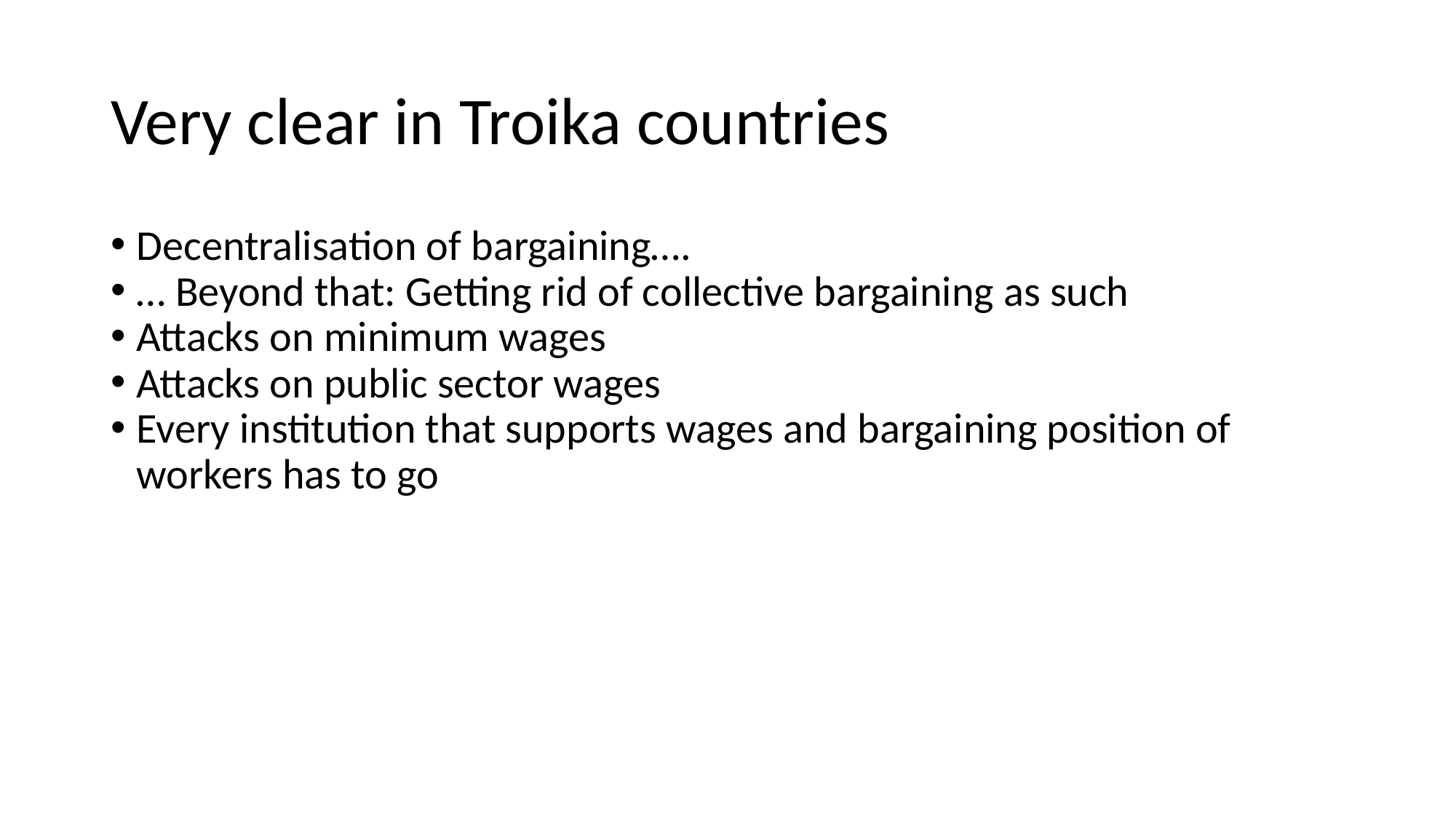

Very clear in Troika countries
Decentralisation of bargaining….
… Beyond that: Getting rid of collective bargaining as such
Attacks on minimum wages
Attacks on public sector wages
Every institution that supports wages and bargaining position of workers has to go